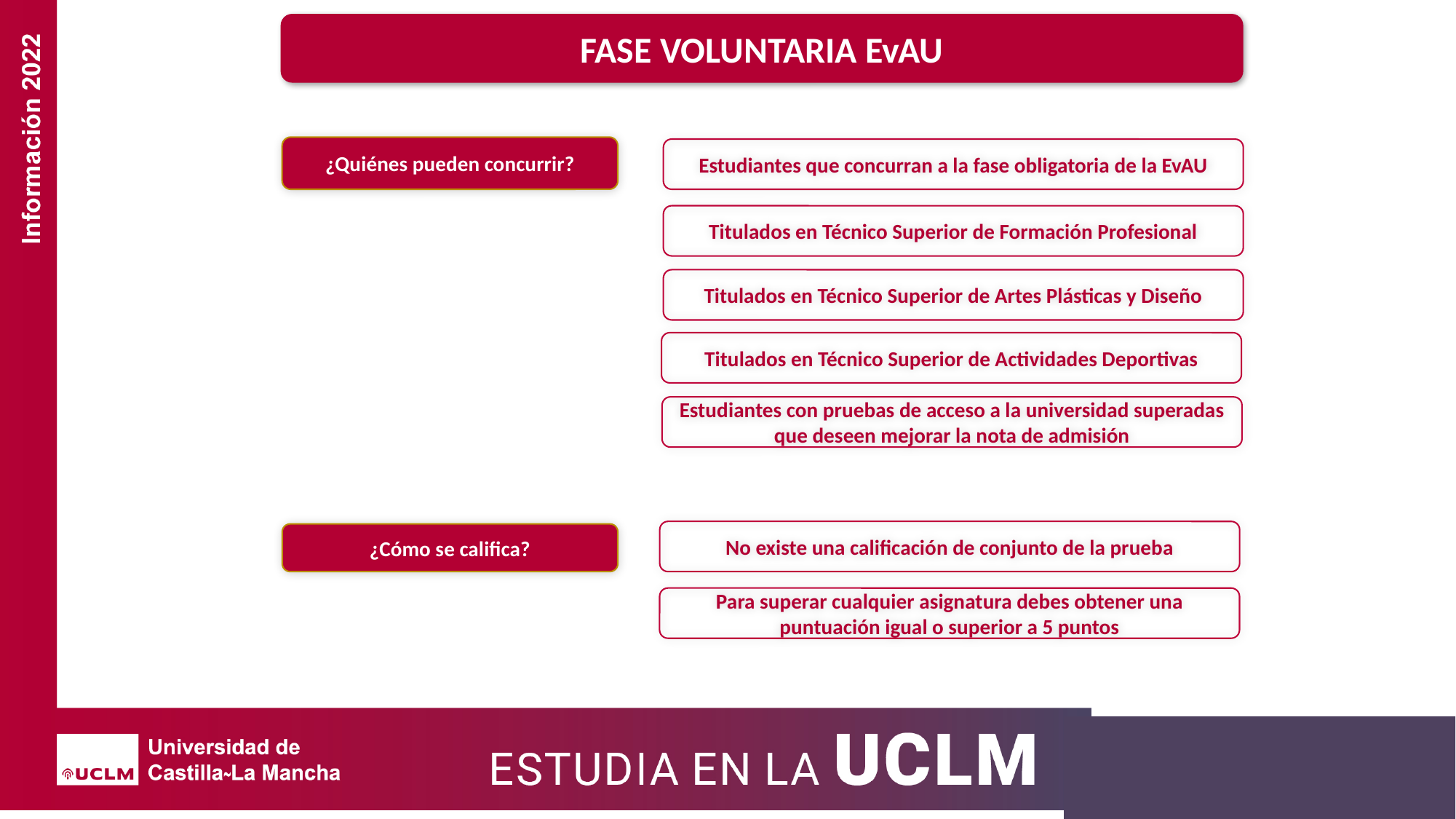

FASE VOLUNTARIA EvAU

¿Quiénes pueden concurrir?

Estudiantes que concurran a la fase obligatoria de la EvAU

Titulados en Técnico Superior de Formación Profesional

Titulados en Técnico Superior de Artes Plásticas y Diseño

Titulados en Técnico Superior de Actividades Deportivas

Estudiantes con pruebas de acceso a la universidad superadas que deseen mejorar la nota de admisión

No existe una calificación de conjunto de la prueba

¿Cómo se califica?

Para superar cualquier asignatura debes obtener una puntuación igual o superior a 5 puntos